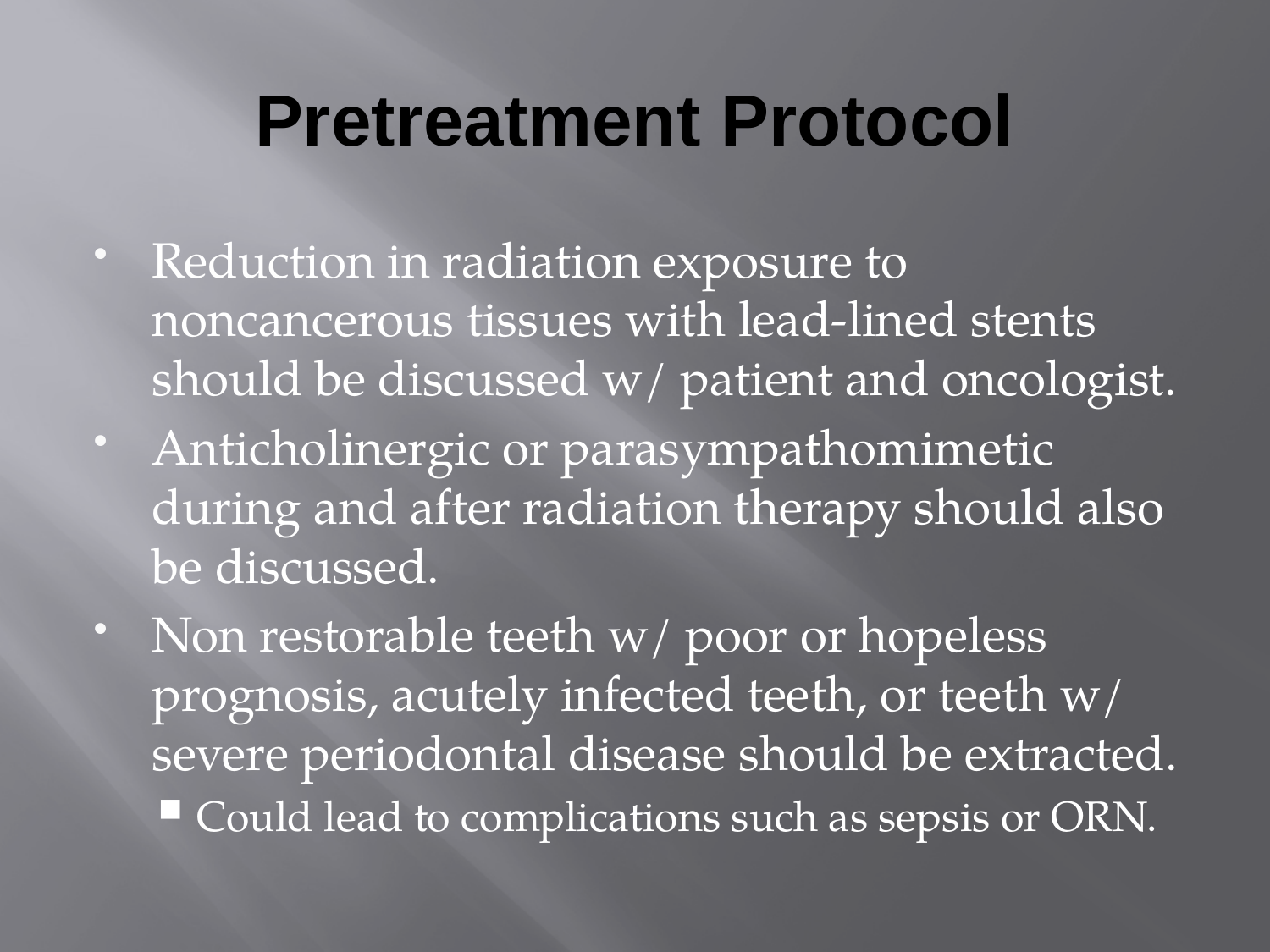

# Pretreatment Protocol
Reduction in radiation exposure to noncancerous tissues with lead-lined stents should be discussed w/ patient and oncologist.
Anticholinergic or parasympathomimetic  during and after radiation therapy should also be discussed.
Non restorable teeth w/ poor or hopeless prognosis, acutely infected teeth, or teeth w/ severe periodontal disease should be extracted.
Could lead to complications such as sepsis or ORN.